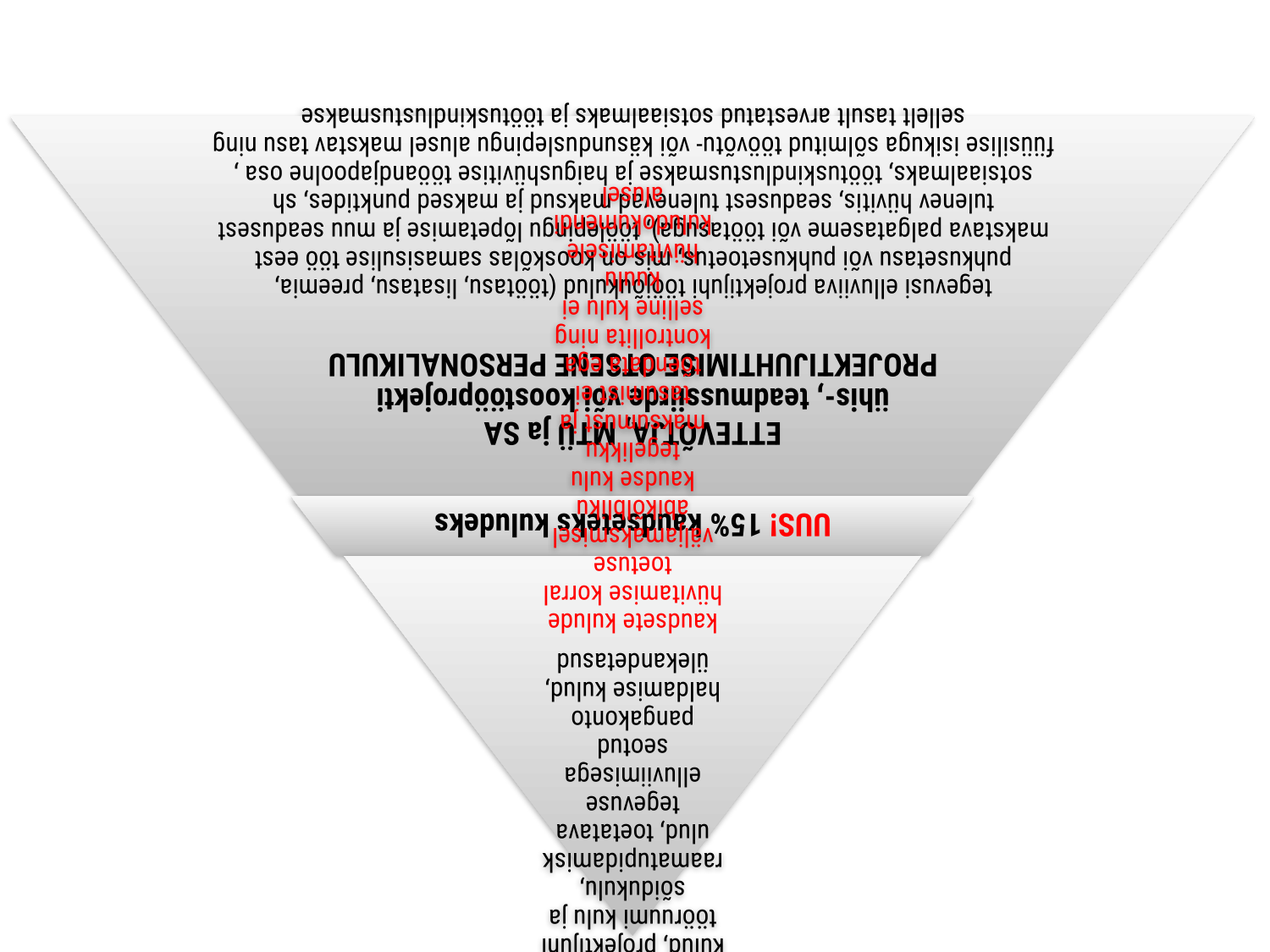

ETTEVÕTJA, MTÜ ja SA
ühis-, teadmussiirde või koostööprojekti
PROJEKTIJUHTIMISE OTSENE PERSONALIKULU
tegevusi elluviiva projektijuhi tööjõukulud (töötasu, lisatasu, preemia, puhkusetasu või puhkusetoetus, mis on kooskõlas samasisulise töö eest makstava palgataseme või töötasuga), töölepingu lõpetamise ja muu seadusest tulenev hüvitis, seadusest tulenevad maksud ja maksed punktides, sh sotsiaalmaks, töötuskindlustusmakse ja haigushüvitise tööandjapoolne osa , füüsilise isikuga sõlmitud töövõtu- või käsunduslepingu alusel makstav tasu ning sellelt tasult arvestatud sotsiaalmaks ja töötuskindlustusmakse
UUS! 15% kaudseteks kuludeks
PROJEKTIJUHTIMISE KAUDSED KULUD
bürootarbed, sidekulud, infotehnoloogia kulud, projektijuhi tööruumi kulu ja sõidukulu, raamatupidamiskulud, toetatava tegevuse elluviimisega seotud pangakonto haldamise kulud, ülekandetasud
kaudsete kulude hüvitamise korral toetuse väljamaksmisel abikõlbliku kaudse kulu tegelikku maksumust ja tasumist ei tõendata ega kontrollita ning selline kulu ei kuulu hüvitamisele kuludokumendi alusel